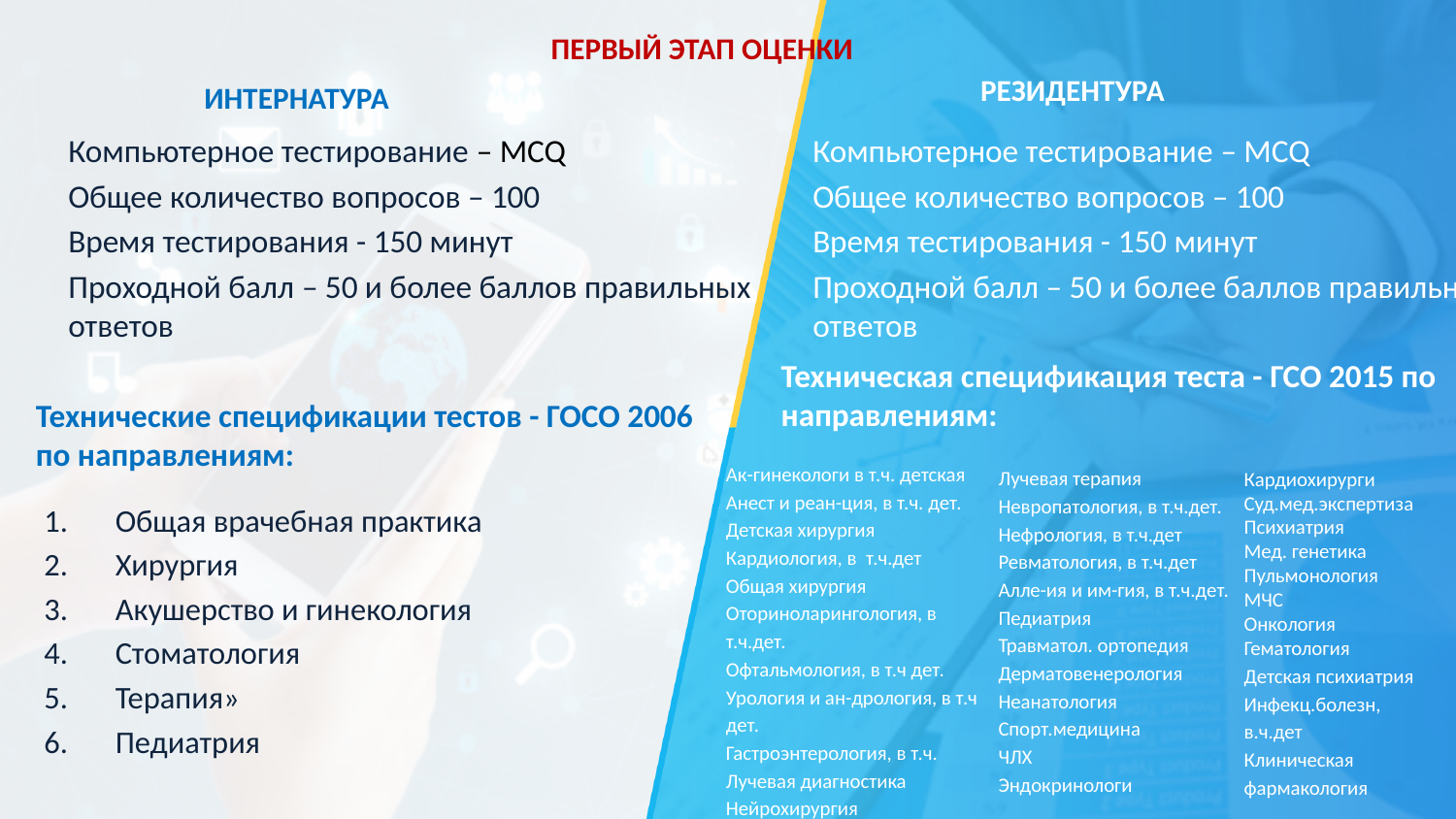

ПЕРВЫЙ ЭТАП ОЦЕНКИ
РЕЗИДЕНТУРА
ИНТЕРНАТУРА
Компьютерное тестирование – MCQ
Общее количество вопросов – 100
Время тестирования - 150 минут
Проходной балл – 50 и более баллов правильных ответов
Компьютерное тестирование – MCQ
Общее количество вопросов – 100
Время тестирования - 150 минут
Проходной балл – 50 и более баллов правильных ответов
# Техническая спецификация теста - ГСО 2015 по направлениям:

Технические спецификации тестов - ГОСО 2006 по направлениям:
Ак-гинекологи в т.ч. детская
Анест и реан-ция, в т.ч. дет.
Детская хирургия
Кардиология, в  т.ч.дет
Общая хирургия
Оториноларингология, в т.ч.дет.
Офтальмология, в т.ч дет.
Урология и ан-дрология, в т.ч дет.
Гастроэнтерология, в т.ч.
Лучевая диагностика
Нейрохирургия

Лучевая терапия
Невропатология, в т.ч.дет.
Нефрология, в т.ч.дет
Ревматология, в т.ч.дет
Алле-ия и им-гия, в т.ч.дет.
Педиатрия
Травматол. ортопедия
Дерматовенерология
Неанатология
Спорт.медицина
ЧЛХ
Эндокринологи
Кардиохирурги
Суд.мед.экспертиза
Психиатрия
Мед. генетика
Пульмонология
МЧС
Онкология
Гематология
Детская психиатрия
Инфекц.болезн, в.ч.дет
Клиническая фармакология

Общая врачебная практика
Хирургия
Акушерство и гинекология
Стоматология
Терапия»
Педиатрия